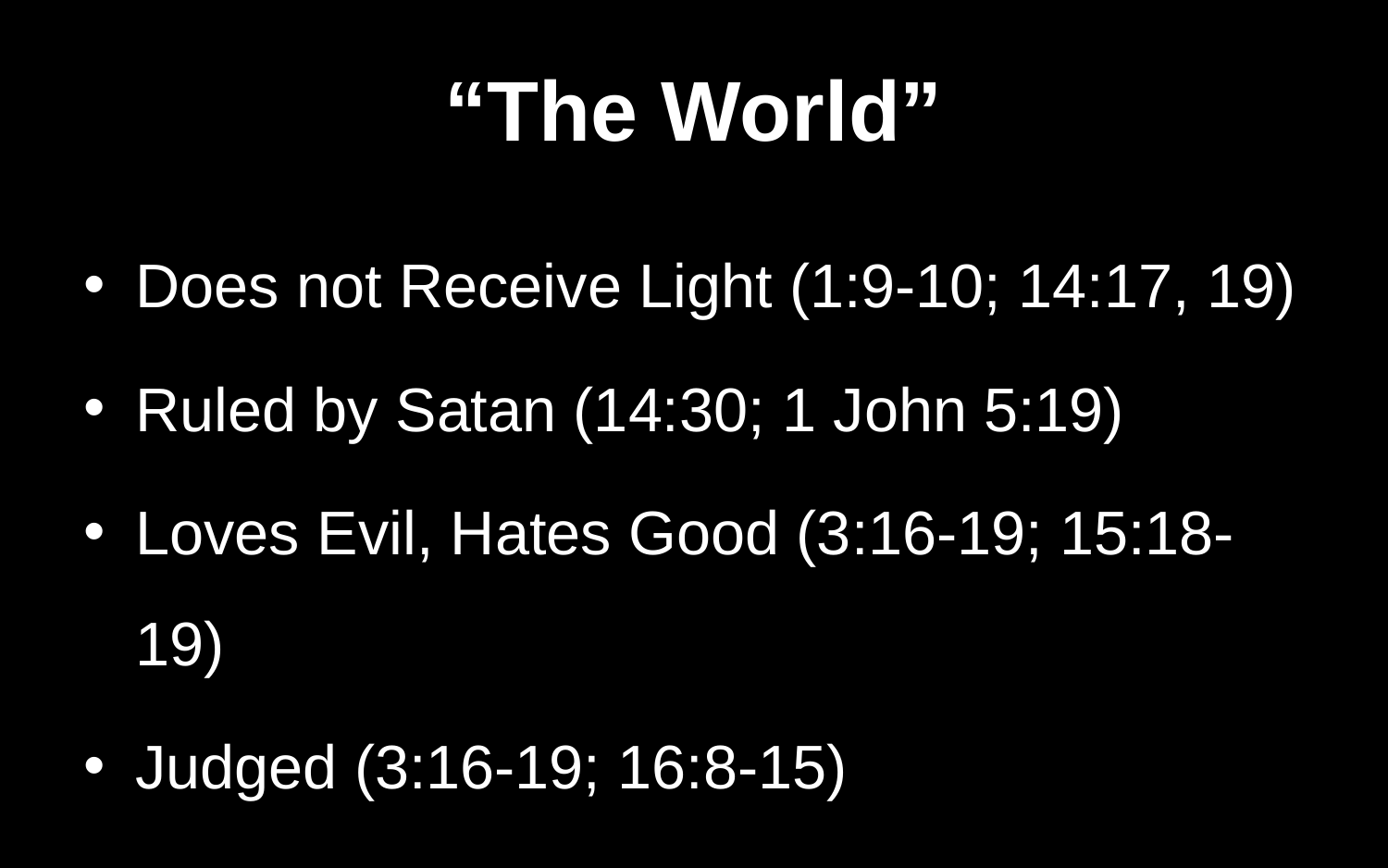

# “The World”
Does not Receive Light (1:9-10; 14:17, 19)
Ruled by Satan (14:30; 1 John 5:19)
Loves Evil, Hates Good (3:16-19; 15:18-19)
Judged (3:16-19; 16:8-15)